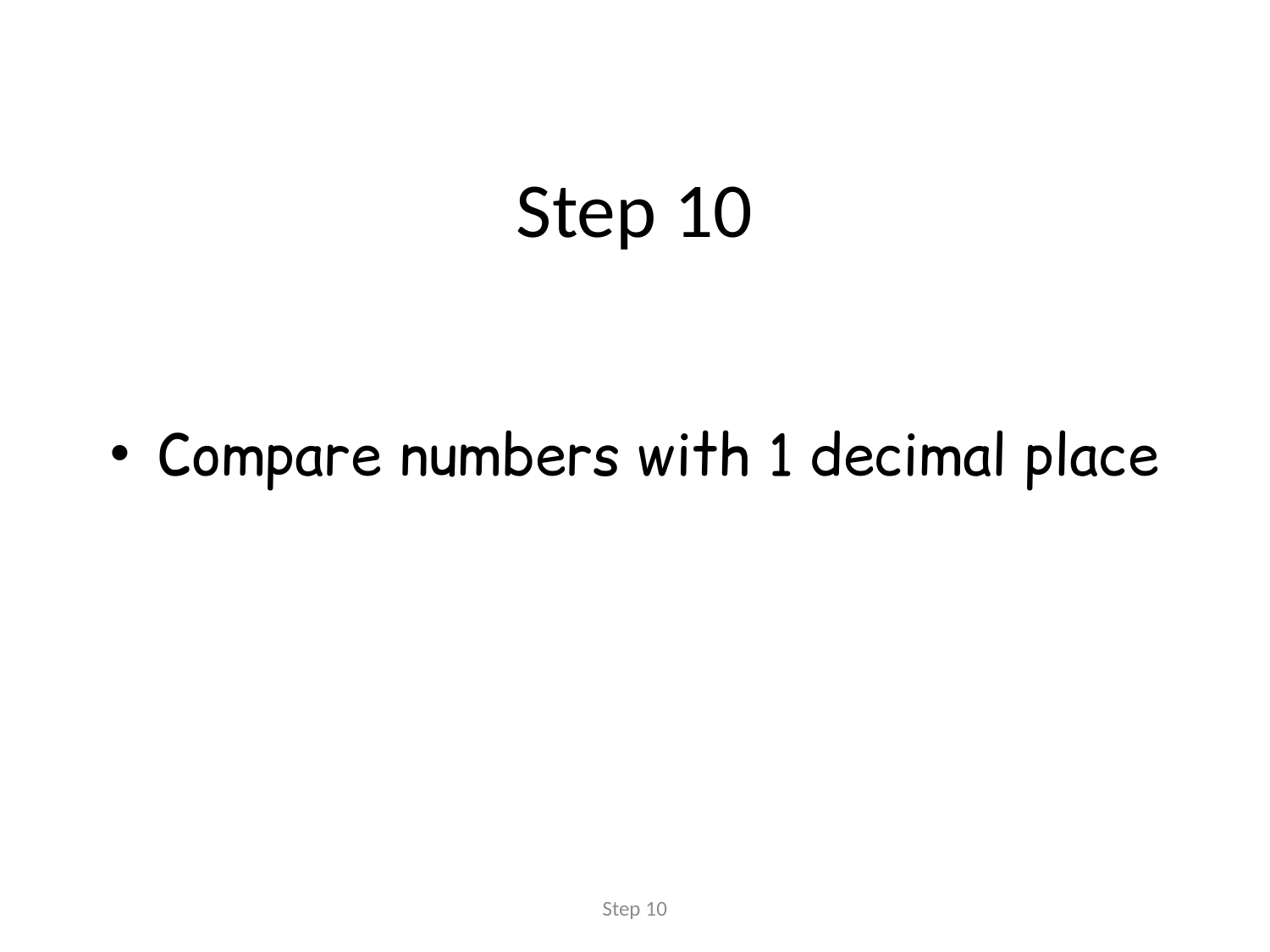

# Step 10

Compare numbers with 1 decimal place

Step 10